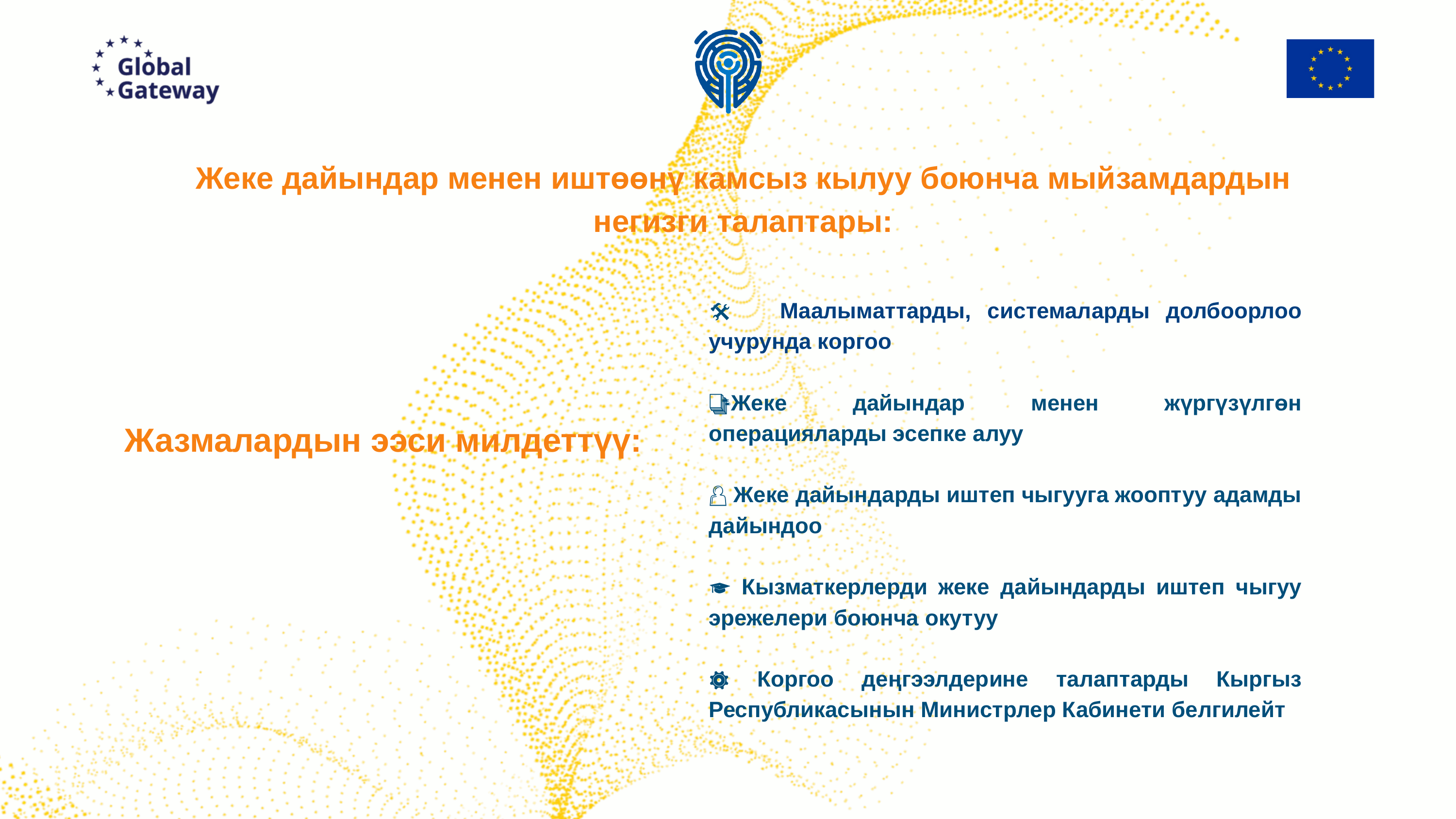

Жеке дайындар менен иштөөнү камсыз кылуу боюнча мыйзамдардын негизги талаптары:
🛠   Маалыматтарды, системаларды долбоорлоо учурунда коргоо

📑Жеке дайындар менен жүргүзүлгөн операцияларды эсепке алуу

👤 Жеке дайындарды иштеп чыгууга жооптуу адамды дайындоо

🎓 Кызматкерлерди жеке дайындарды иштеп чыгуу эрежелери боюнча окутуу

⚙ Коргоо деңгээлдерине талаптарды Кыргыз Республикасынын Министрлер Кабинети белгилейт
Жазмалардын ээси милдеттүү: